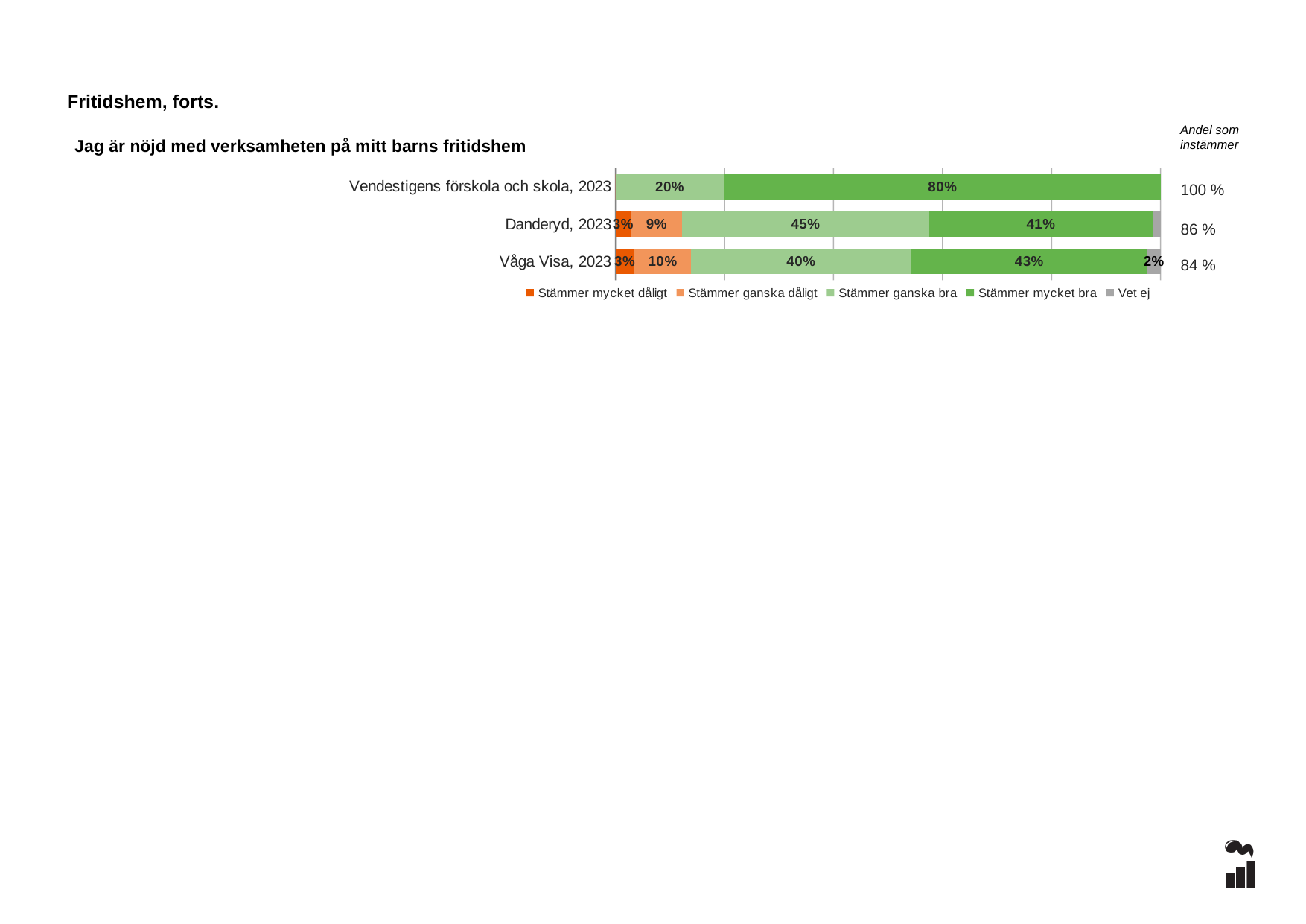

Fritidshem, forts.
Andel som instämmer
Jag är nöjd med verksamheten på mitt barns fritidshem

### Chart

| Category | Stämmer mycket dåligt | Stämmer ganska dåligt | Stämmer ganska bra | Stämmer mycket bra | Vet ej |
|---|---|---|---|---|---|
| Vendestigens förskola och skola, 2023 | 0.0 | 0.0 | 0.2 | 0.8 | 0.0 |
| Danderyd, 2023 | 0.0283 | 0.0943 | 0.4528 | 0.4104 | 0.0142 |
| Våga Visa, 2023 | 0.0346 | 0.1041 | 0.4039 | 0.4333 | 0.0242 |
100 %
86 %
84 %